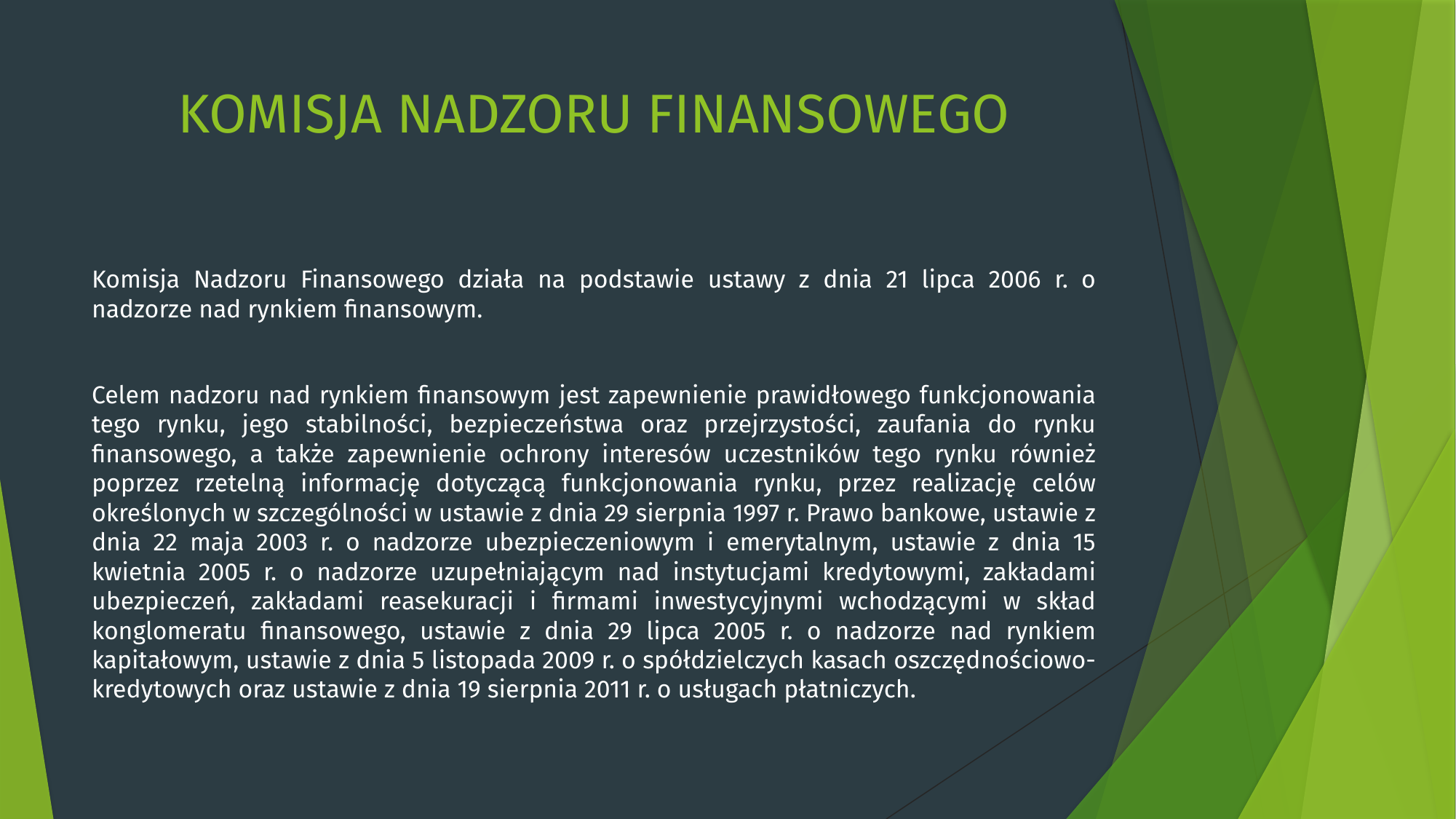

# KOMISJA NADZORU FINANSOWEGO
Komisja Nadzoru Finansowego działa na podstawie ustawy z dnia 21 lipca 2006 r. o nadzorze nad rynkiem finansowym.

Celem nadzoru nad rynkiem finansowym jest zapewnienie prawidłowego funkcjonowania tego rynku, jego stabilności, bezpieczeństwa oraz przejrzystości, zaufania do rynku finansowego, a także zapewnienie ochrony interesów uczestników tego rynku również poprzez rzetelną informację dotyczącą funkcjonowania rynku, przez realizację celów określonych w szczególności w ustawie z dnia 29 sierpnia 1997 r. Prawo bankowe, ustawie z dnia 22 maja 2003 r. o nadzorze ubezpieczeniowym i emerytalnym, ustawie z dnia 15 kwietnia 2005 r. o nadzorze uzupełniającym nad instytucjami kredytowymi, zakładami ubezpieczeń, zakładami reasekuracji i firmami inwestycyjnymi wchodzącymi w skład konglomeratu finansowego, ustawie z dnia 29 lipca 2005 r. o nadzorze nad rynkiem kapitałowym, ustawie z dnia 5 listopada 2009 r. o spółdzielczych kasach oszczędnościowo-kredytowych oraz ustawie z dnia 19 sierpnia 2011 r. o usługach płatniczych.